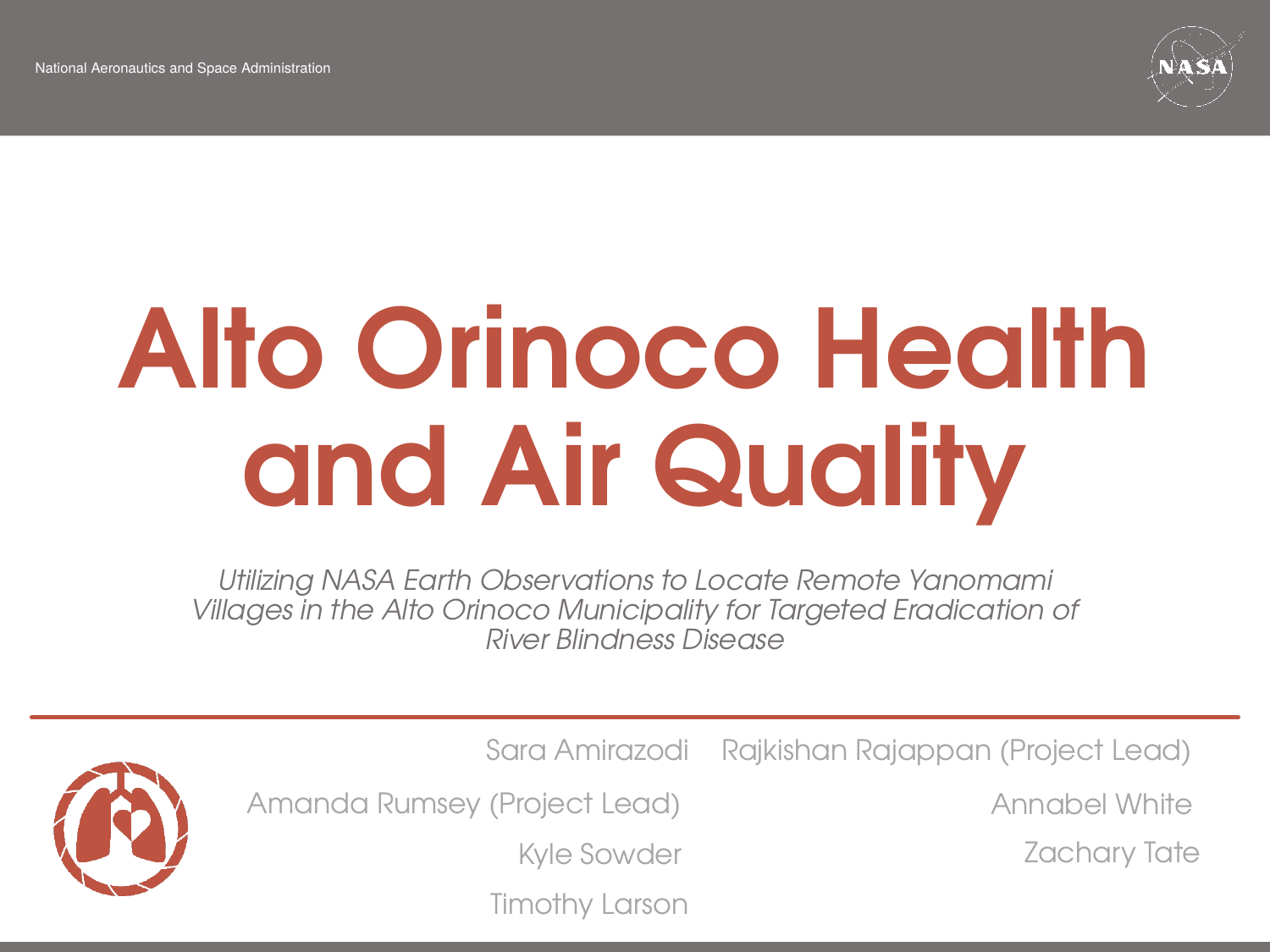

Alto Orinoco Health and Air Quality
Utilizing NASA Earth Observations to Locate Remote Yanomami Villages in the Alto Orinoco Municipality for Targeted Eradication of River Blindness Disease
Rajkishan Rajappan (Project Lead)
 Sara Amirazodi

Amanda Rumsey (Project Lead)
Annabel White
Zachary Tate
Kyle Sowder
 Timothy Larson